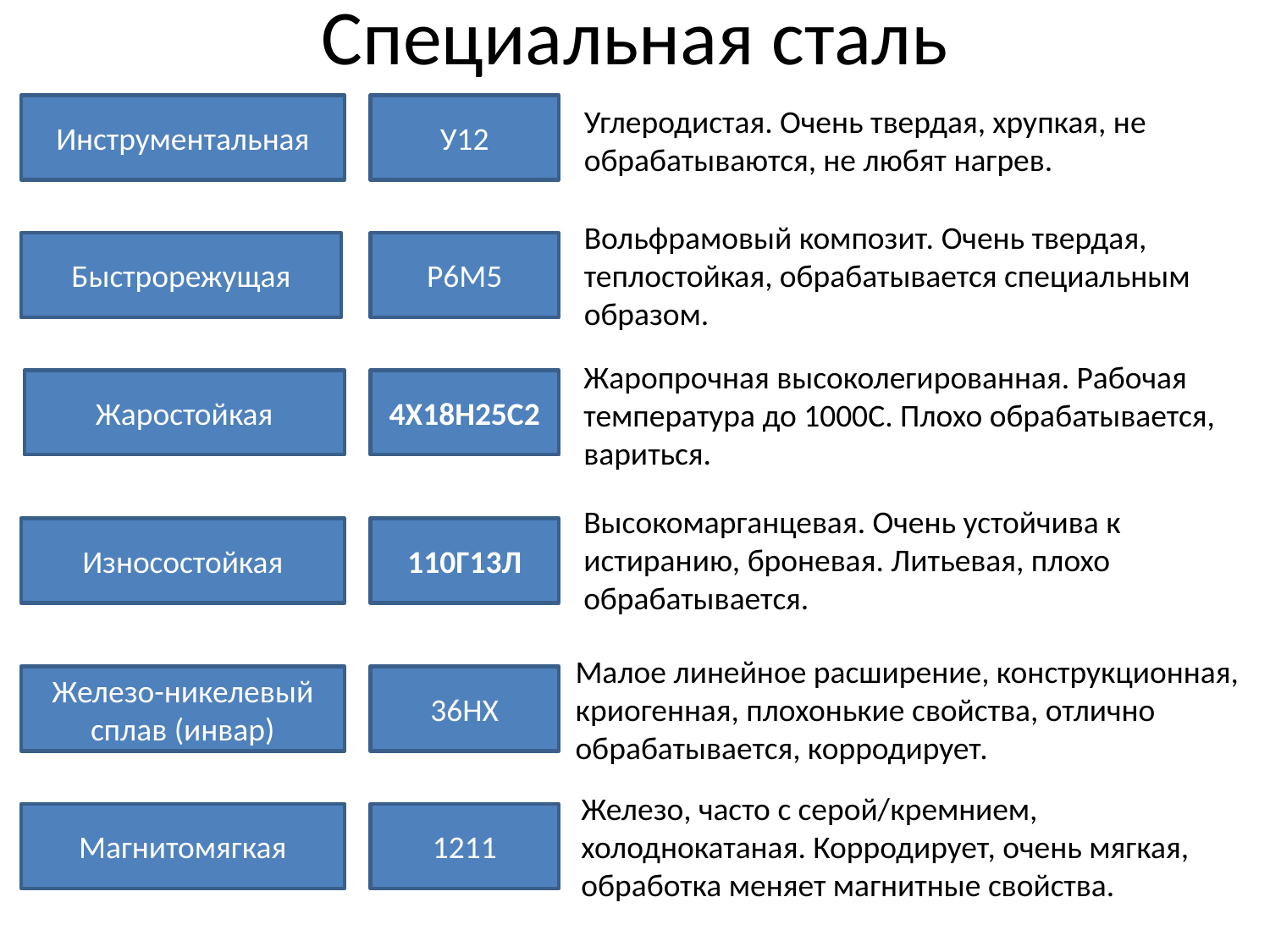

# Специальная сталь
Инструментальная
У12
Углеродистая. Очень твердая, хрупкая, не обрабатываются, не любят нагрев.
Вольфрамовый композит. Очень твердая, теплостойкая, обрабатывается специальным образом.
Быстрорежущая
Р6М5
Жаропрочная высоколегированная. Рабочая температура до 1000С. Плохо обрабатывается, вариться.
Жаростойкая
4Х18Н25С2
Высокомарганцевая. Очень устойчива к истиранию, броневая. Литьевая, плохо обрабатывается.
Износостойкая
110Г13Л
Малое линейное расширение, конструкционная, криогенная, плохонькие свойства, отлично обрабатывается, корродирует.
Железо-никелевый сплав (инвар)
36НХ
Железо, часто с серой/кремнием, холоднокатаная. Корродирует, очень мягкая, обработка меняет магнитные свойства.
Магнитомягкая
1211